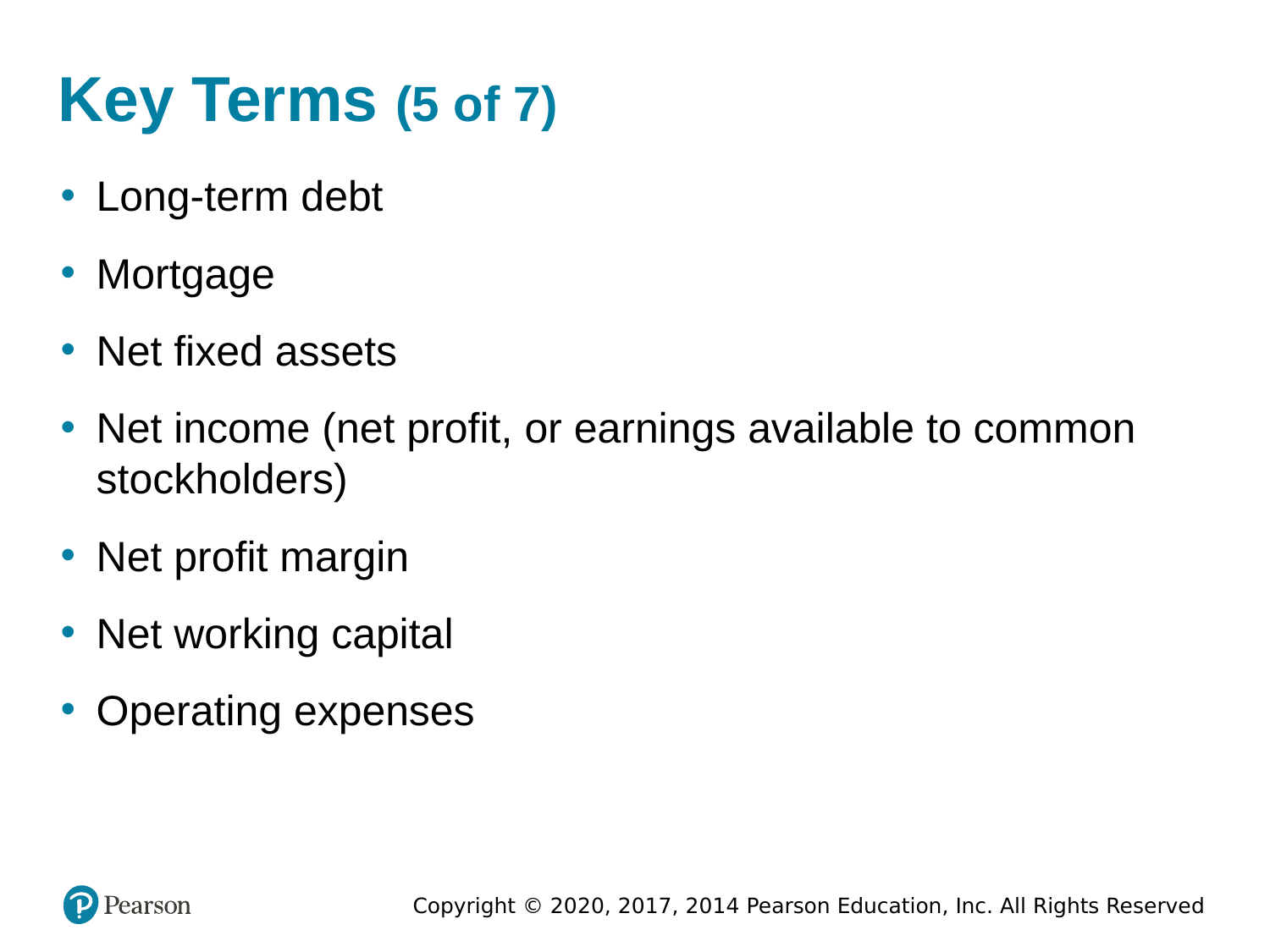

# Key Terms (5 of 7)
Long-term debt
Mortgage
Net fixed assets
Net income (net profit, or earnings available to common stockholders)
Net profit margin
Net working capital
Operating expenses